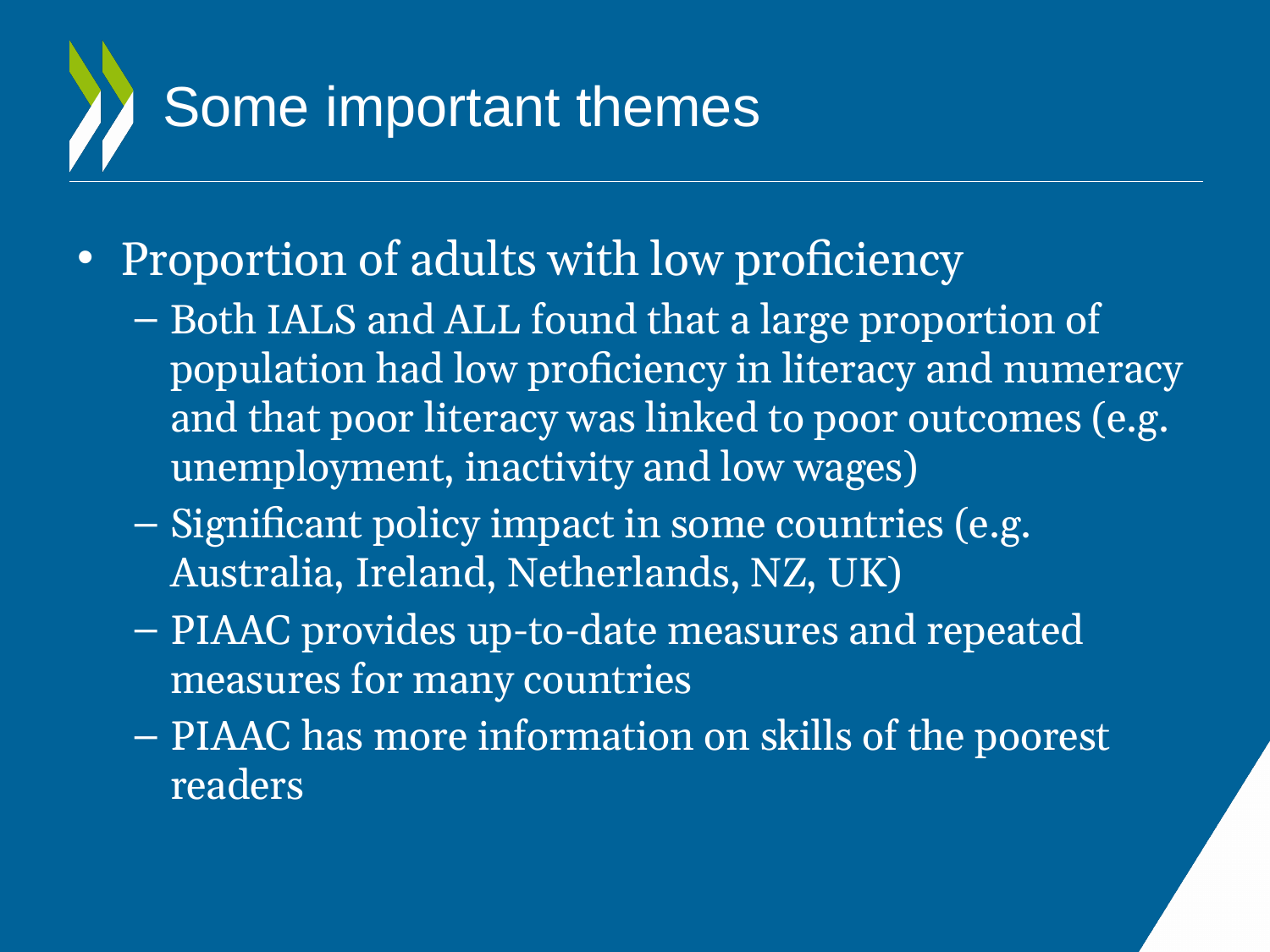

# Some important themes
Proportion of adults with low proficiency
Both IALS and ALL found that a large proportion of population had low proficiency in literacy and numeracy and that poor literacy was linked to poor outcomes (e.g. unemployment, inactivity and low wages)
Significant policy impact in some countries (e.g. Australia, Ireland, Netherlands, NZ, UK)
PIAAC provides up-to-date measures and repeated measures for many countries
PIAAC has more information on skills of the poorest readers